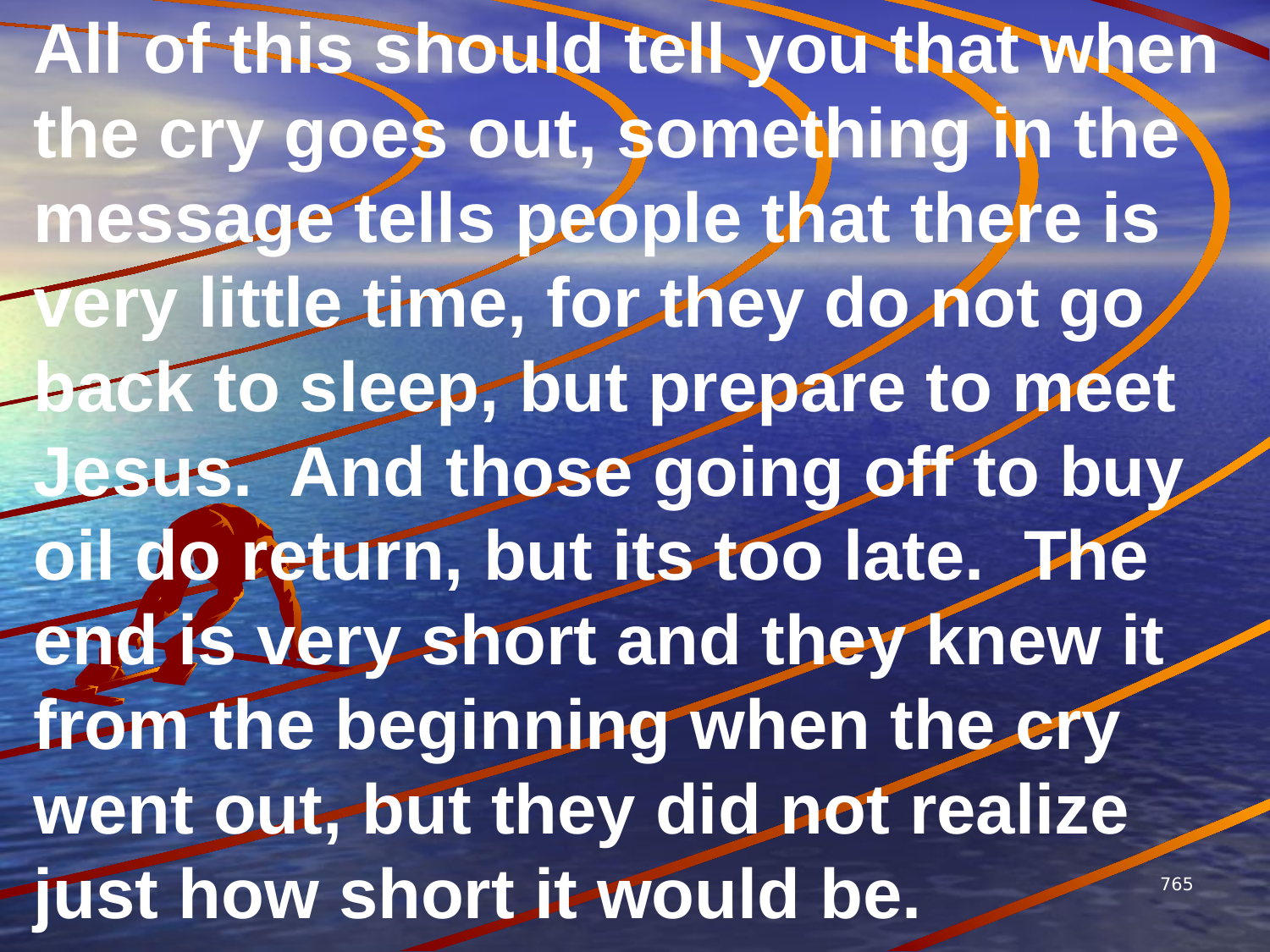

All of this should tell you that when the cry goes out, something in the message tells people that there is very little time, for they do not go back to sleep, but prepare to meet Jesus.  And those going off to buy oil do return, but its too late.  The end is very short and they knew it from the beginning when the cry went out, but they did not realize just how short it would be.
765